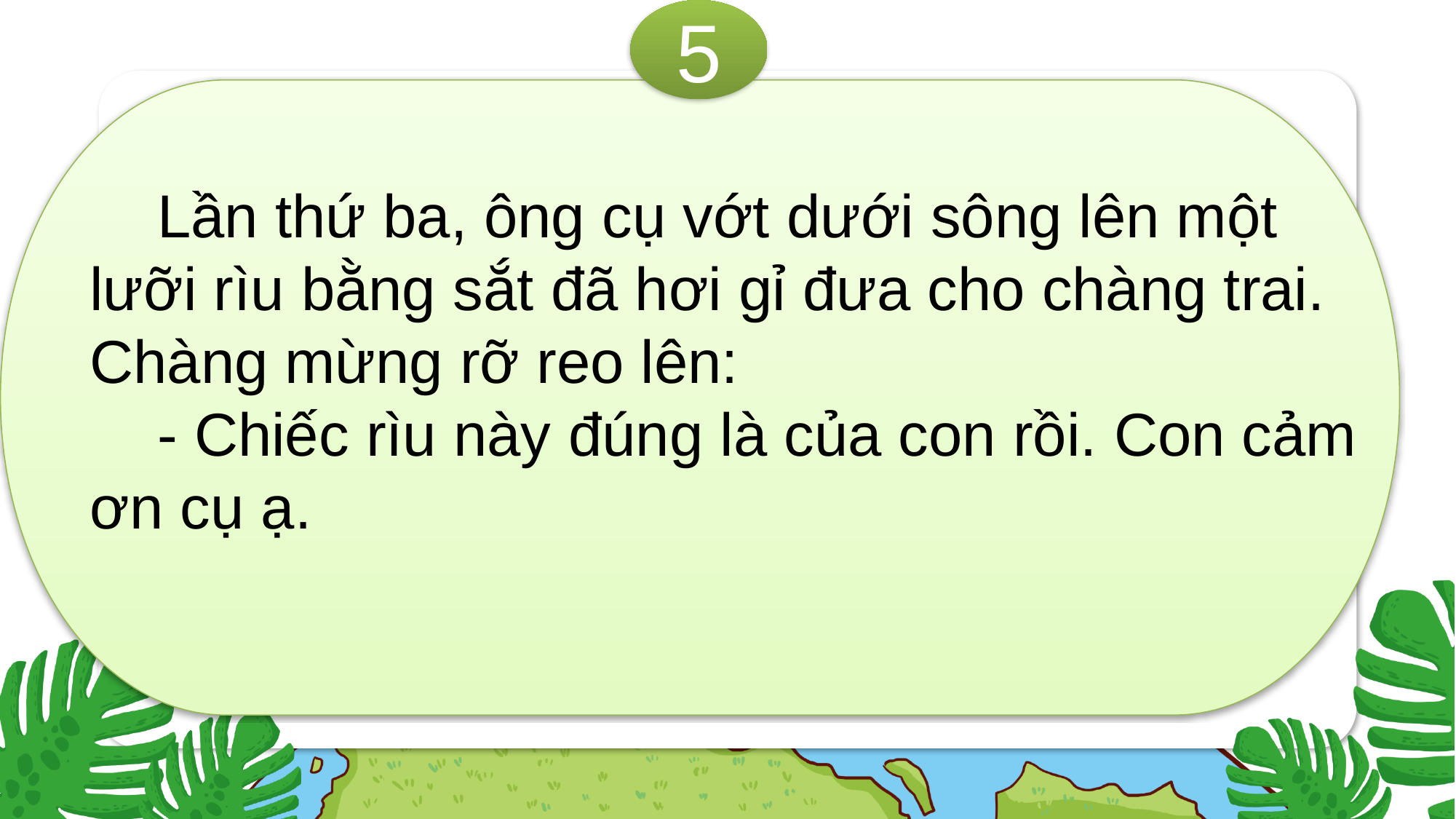

5

    Lần thứ ba, ông cụ vớt dưới sông lên một lưỡi rìu bằng sắt đã hơi gỉ đưa cho chàng trai. Chàng mừng rỡ reo lên:
    - Chiếc rìu này đúng là của con rồi. Con cảm ơn cụ ạ.